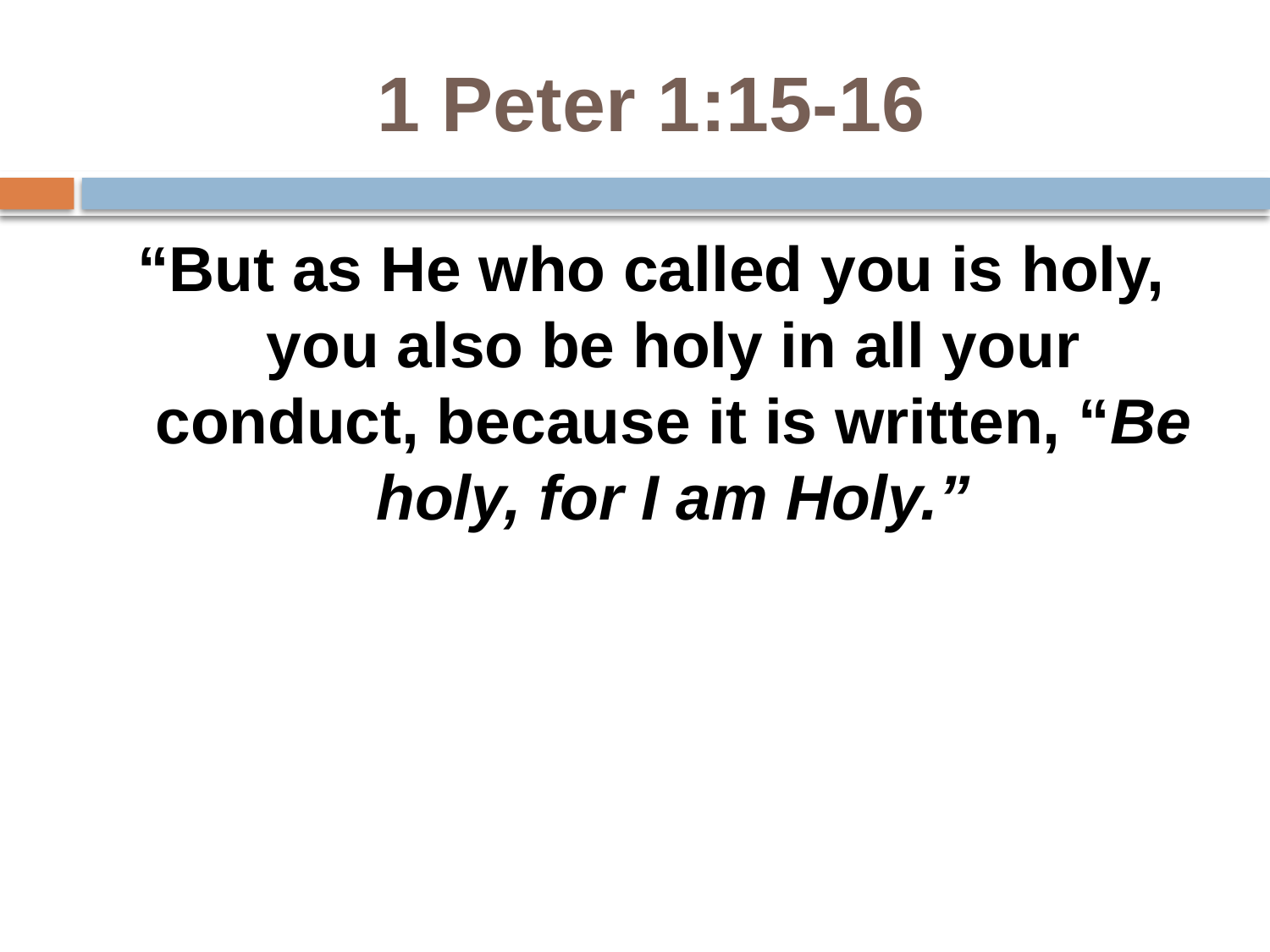

# 1 Peter 1:15-16
“But as He who called you is holy, you also be holy in all your conduct, because it is written, “Be holy, for I am Holy.”